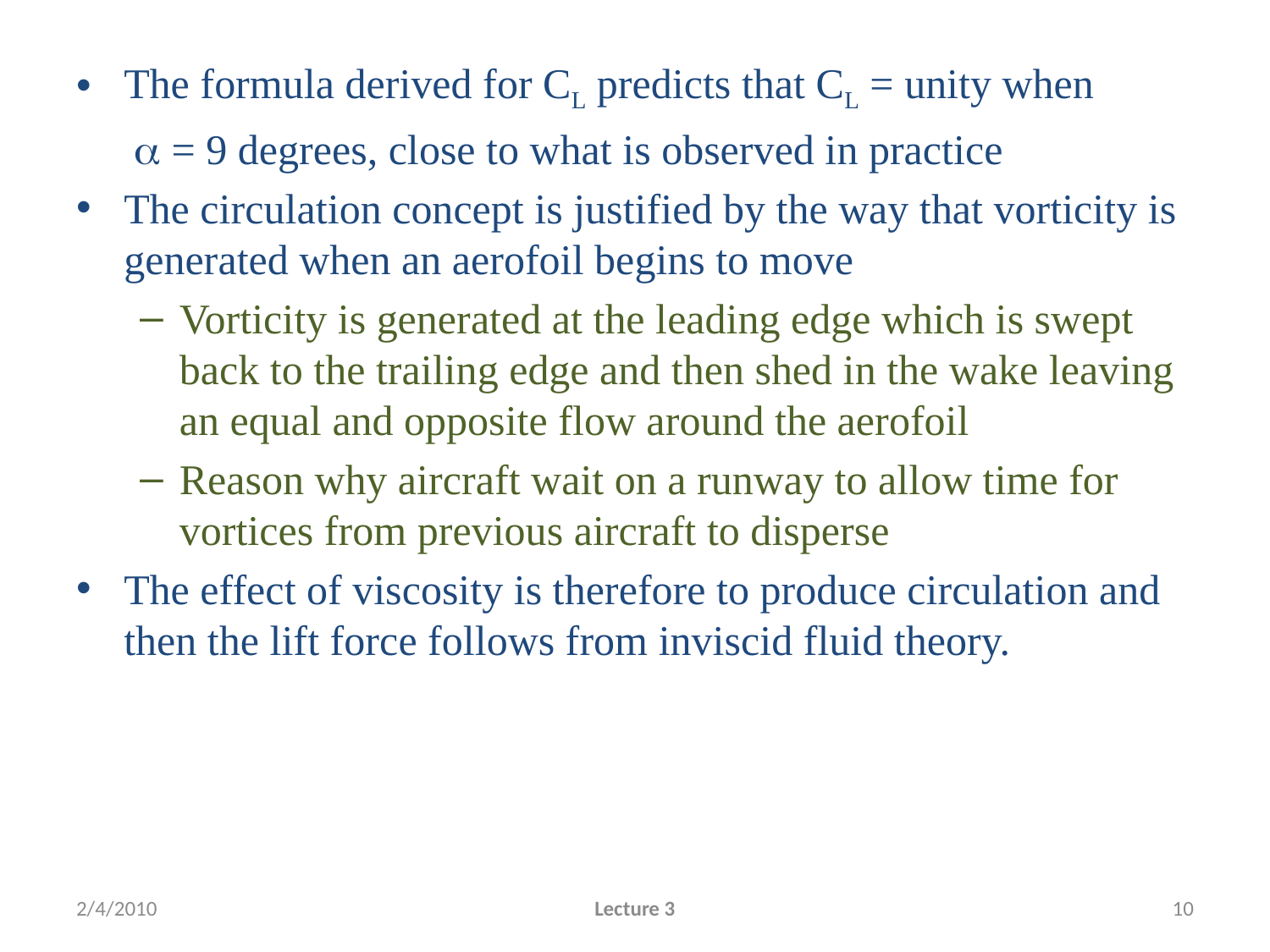

#
The formula derived for CL predicts that CL = unity when
	 α = 9 degrees, close to what is observed in practice
The circulation concept is justified by the way that vorticity is generated when an aerofoil begins to move
Vorticity is generated at the leading edge which is swept back to the trailing edge and then shed in the wake leaving an equal and opposite flow around the aerofoil
Reason why aircraft wait on a runway to allow time for vortices from previous aircraft to disperse
The effect of viscosity is therefore to produce circulation and then the lift force follows from inviscid fluid theory.
2/4/2010
Lecture 3
10